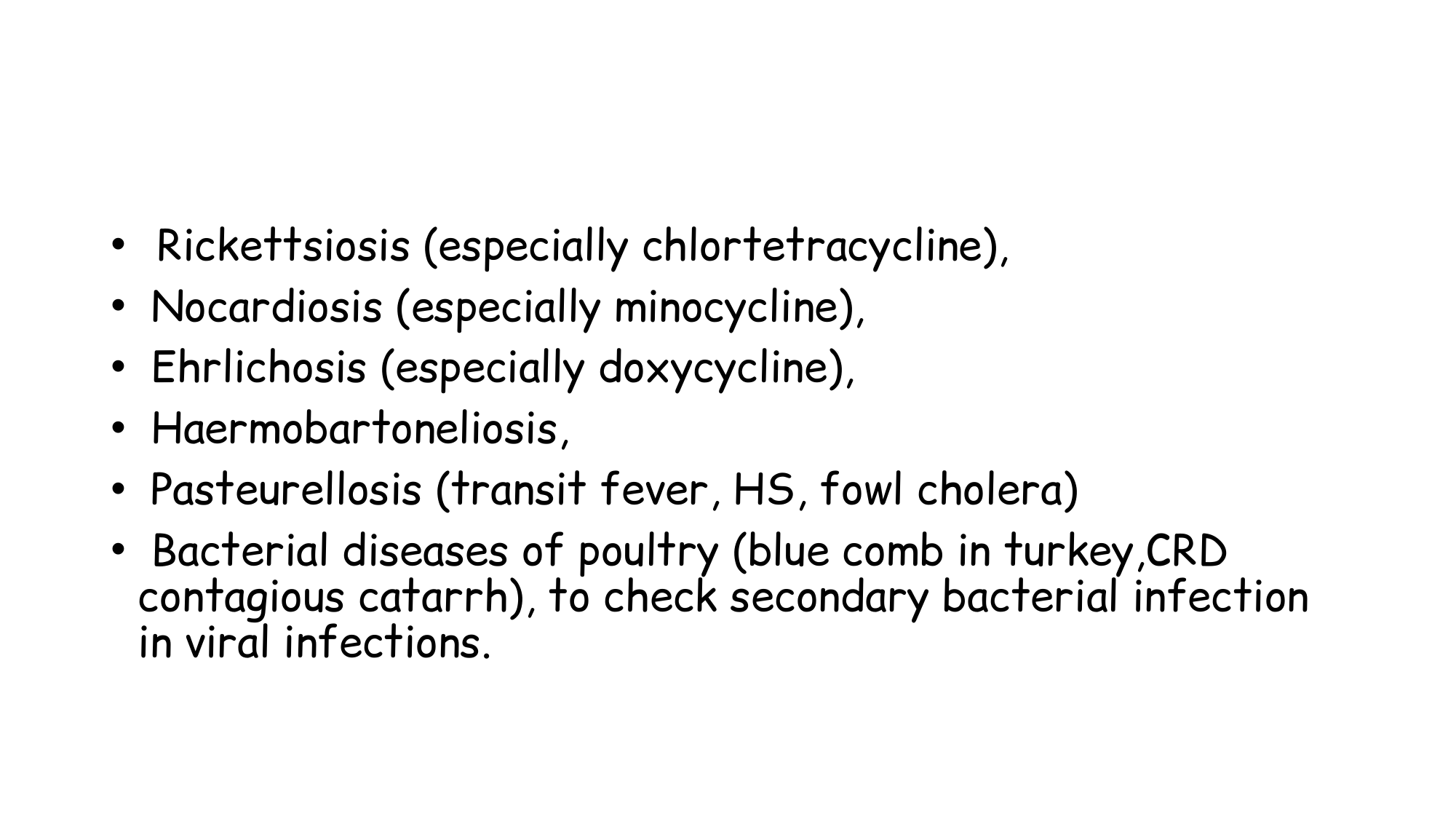

Rickettsiosis (especially chlortetracycline),
 Nocardiosis (especially minocycline),
 Ehrlichosis (especially doxycycline),
 Haermobartoneliosis,
 Pasteurellosis (transit fever, HS, fowl cholera)
 Bacterial diseases of poultry (blue comb in turkey,CRD contagious catarrh), to check secondary bacterial infection in viral infections.